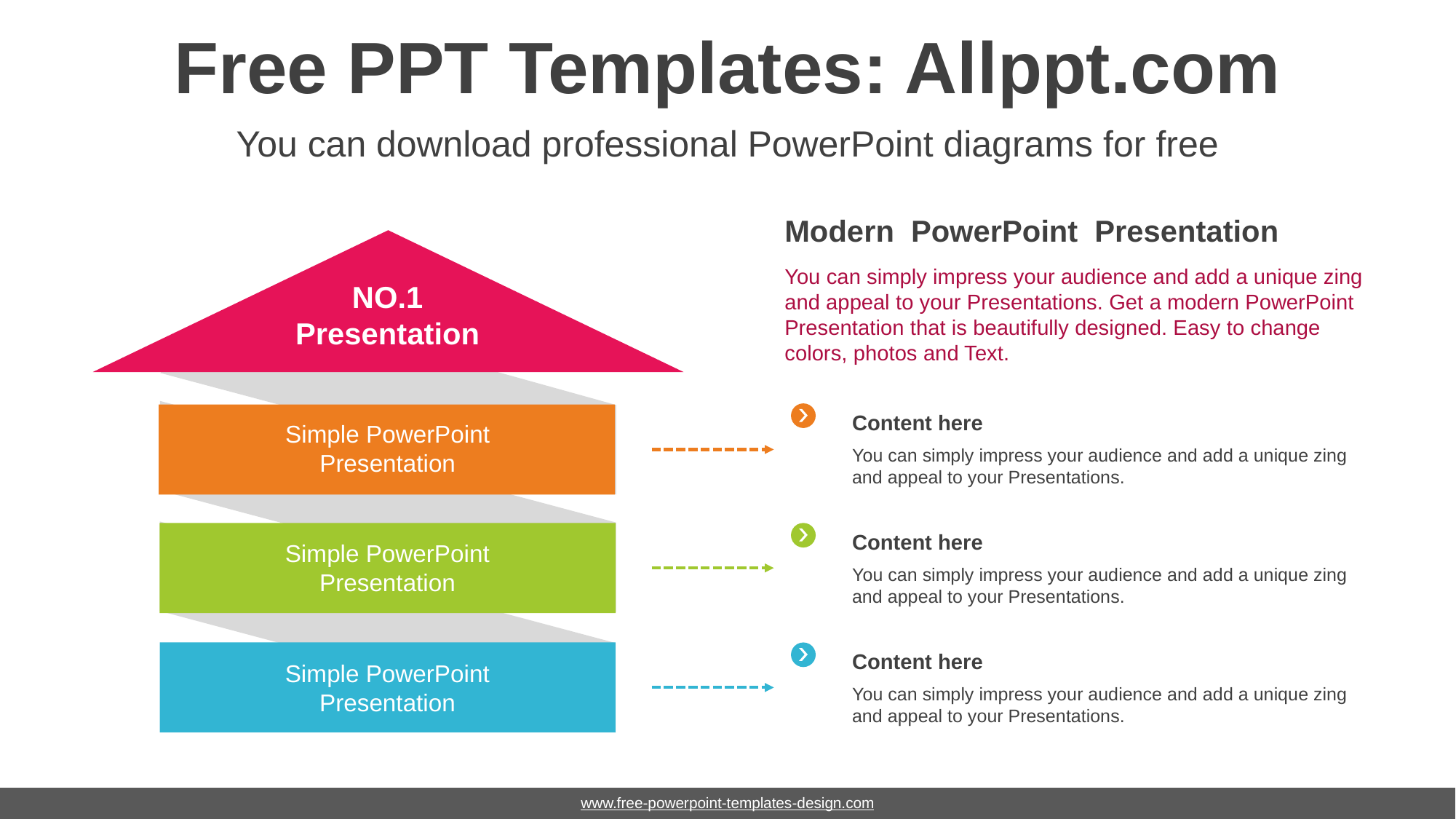

# Free PPT Templates: Allppt.com
You can download professional PowerPoint diagrams for free

Modern  PowerPoint  Presentation

You can simply impress your audience and add a unique zing and appeal to your Presentations. Get a modern PowerPoint  Presentation that is beautifully designed. Easy to change colors, photos and Text.
NO.1 Presentation

Content here
You can simply impress your audience and add a unique zing and appeal to your Presentations.

Simple PowerPoint Presentation

Content here
You can simply impress your audience and add a unique zing and appeal to your Presentations.
Simple PowerPoint Presentation

Content here
You can simply impress your audience and add a unique zing and appeal to your Presentations.
Simple PowerPoint Presentation
www.free-powerpoint-templates-design.com